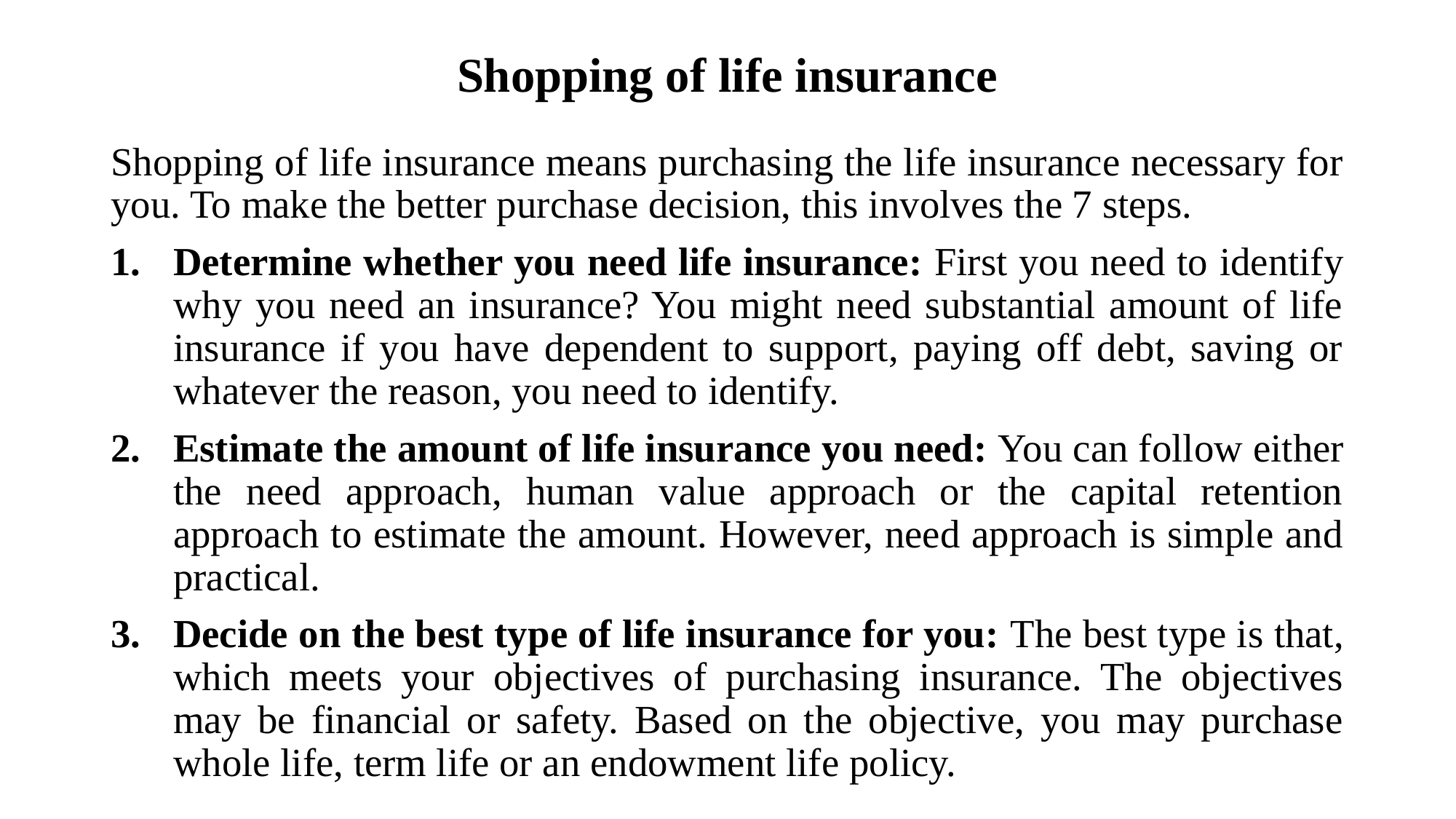

# Shopping of life insurance
Shopping of life insurance means purchasing the life insurance necessary for you. To make the better purchase decision, this involves the 7 steps.
Determine whether you need life insurance: First you need to identify why you need an insurance? You might need substantial amount of life insurance if you have dependent to support, paying off debt, saving or whatever the reason, you need to identify.
Estimate the amount of life insurance you need: You can follow either the need approach, human value approach or the capital retention approach to estimate the amount. However, need approach is simple and practical.
Decide on the best type of life insurance for you: The best type is that, which meets your objectives of purchasing insurance. The objectives may be financial or safety. Based on the objective, you may purchase whole life, term life or an endowment life policy.